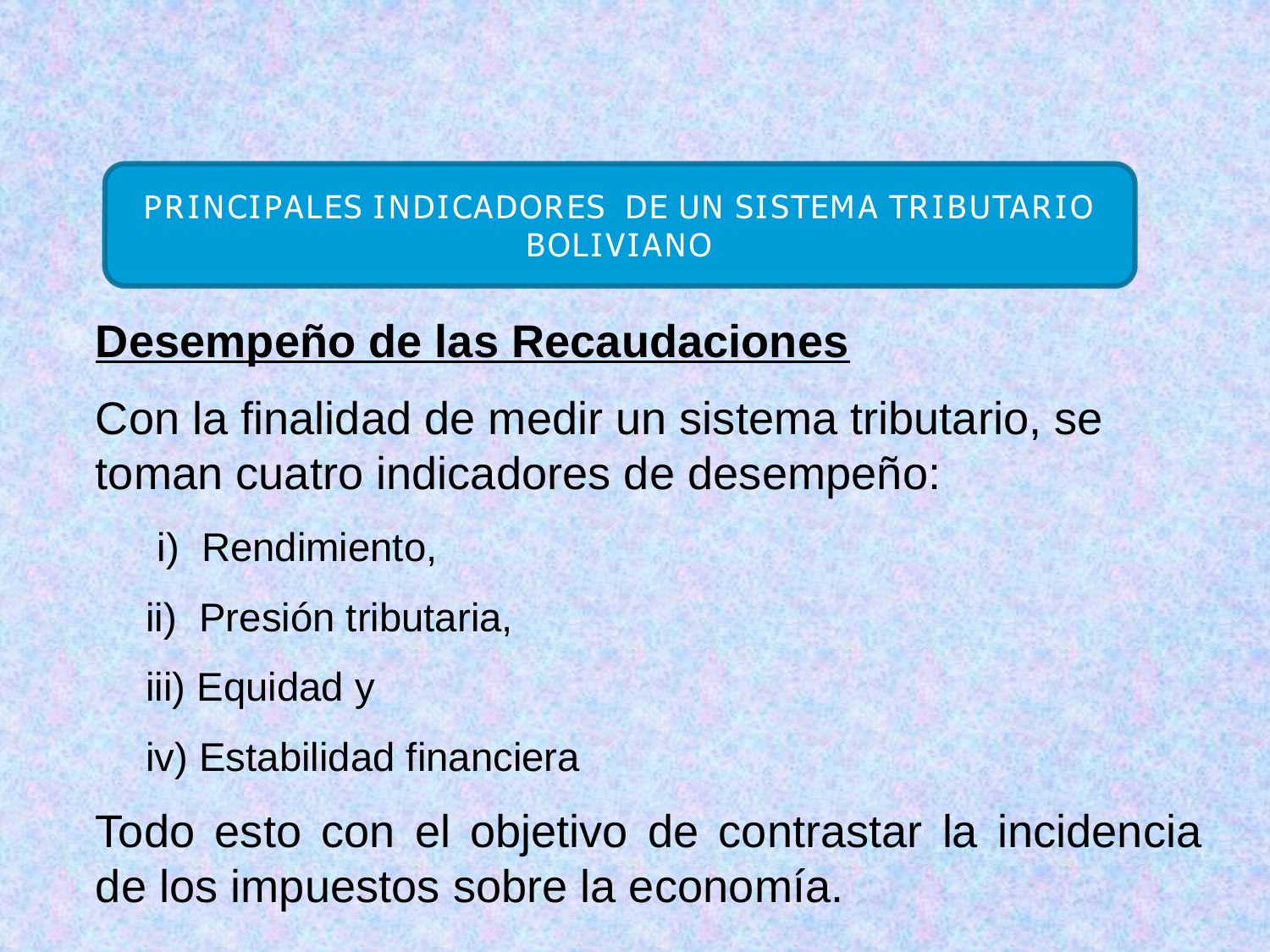

PRINCIPALES INDICADORES  DE UN SISTEMA TRIBUTARIO BOLIVIANO
Desempeño de las Recaudaciones
	Con la finalidad de medir un sistema tributario, se toman cuatro indicadores de desempeño:
	 i)  Rendimiento,
	ii)  Presión tributaria,
	iii) Equidad y
	iv) Estabilidad financiera
	Todo esto con el objetivo de contrastar la incidencia de los impuestos sobre la economía.